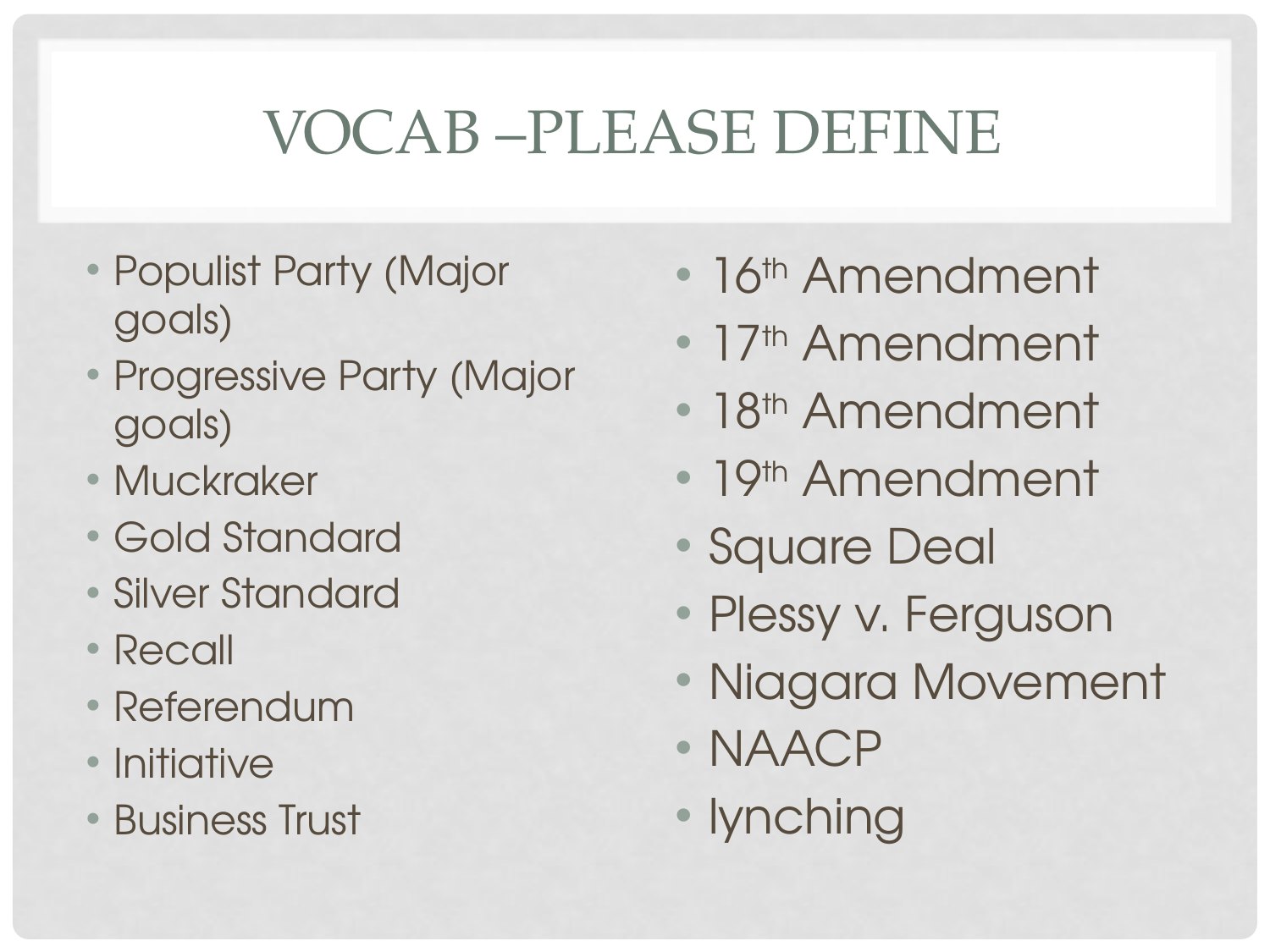

# Vocab –please define
Populist Party (Major goals)
Progressive Party (Major goals)
Muckraker
Gold Standard
Silver Standard
Recall
Referendum
Initiative
Business Trust

16th Amendment
17th Amendment
18th Amendment
19th Amendment
Square Deal
Plessy v. Ferguson
Niagara Movement
NAACP
lynching